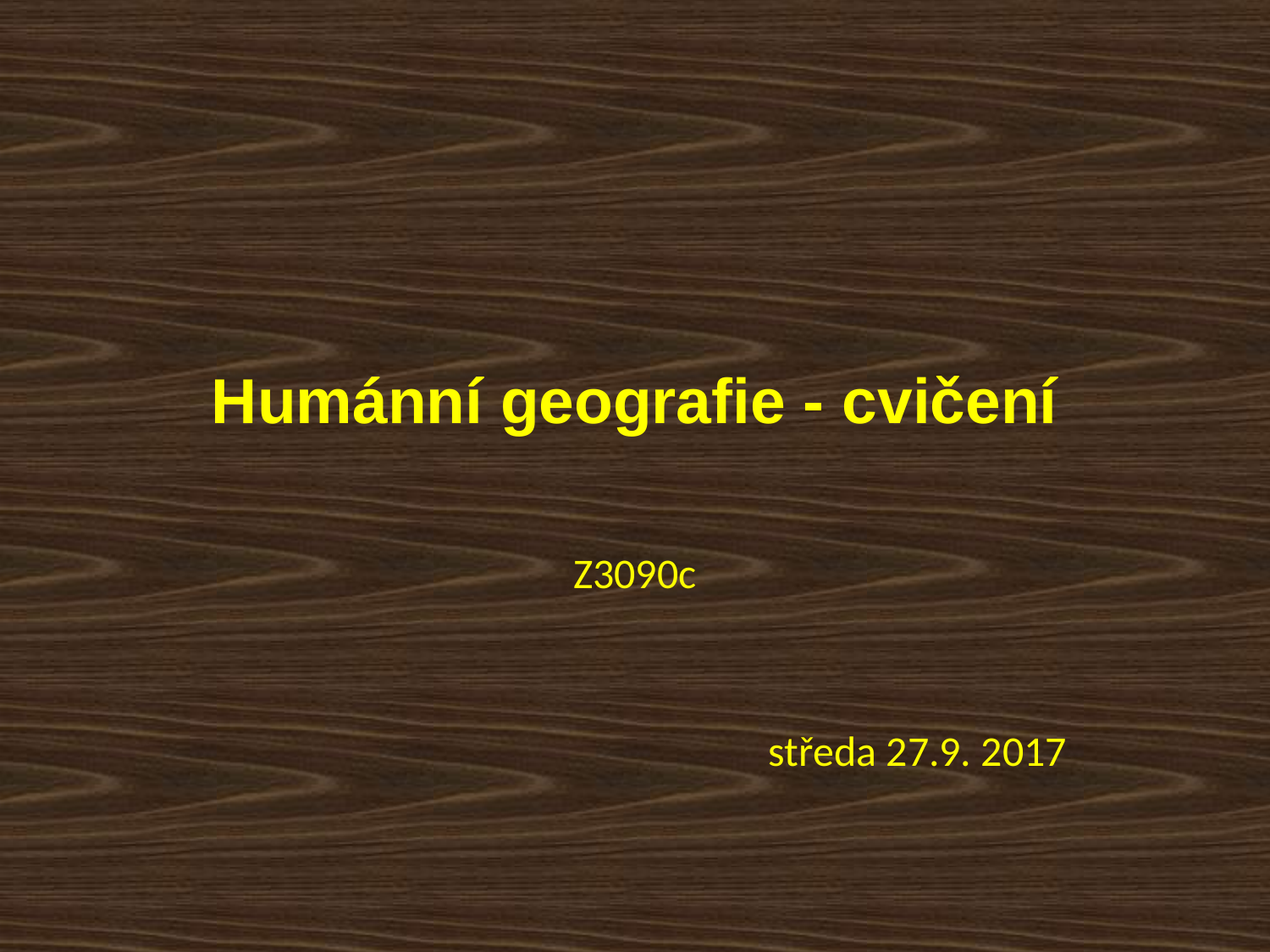

# Humánní geografie - cvičení
Z3090c

středa 27.9. 2017